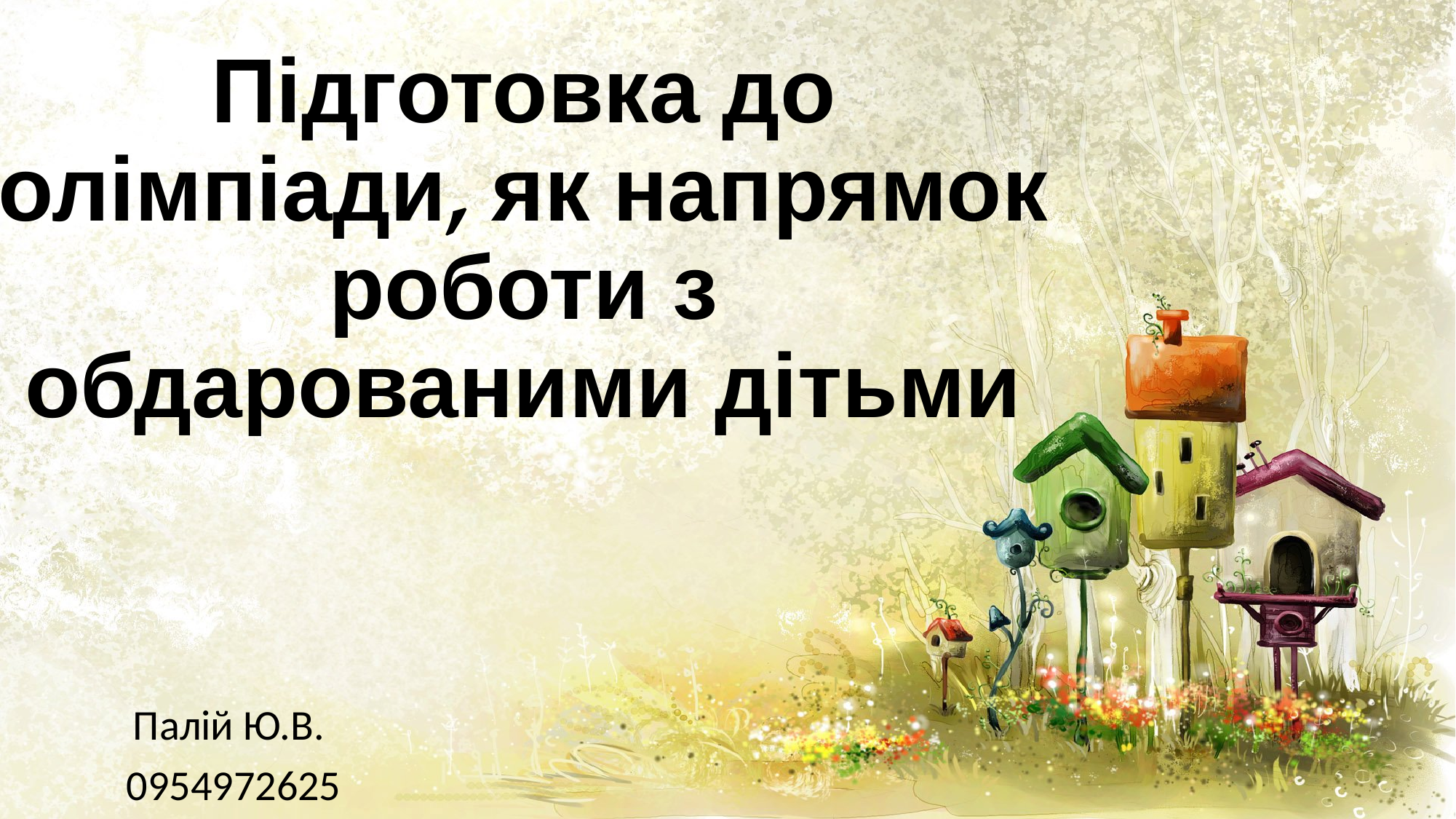

# Підготовка до олімпіади, як напрямок роботи з обдарованими дітьми
Палій Ю.В.
0954972625